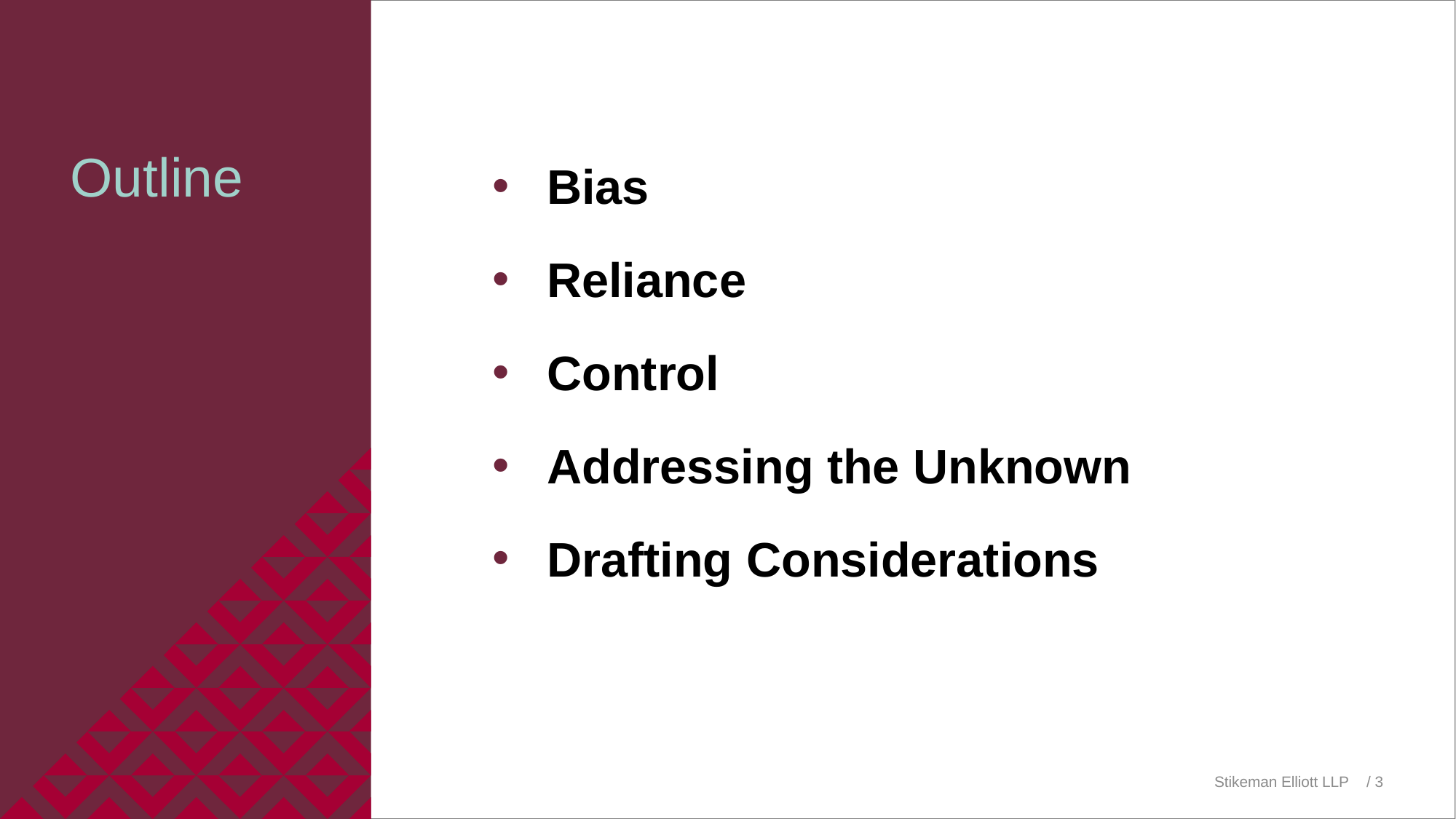

# Outline
Bias
Reliance
Control
Addressing the Unknown
Drafting Considerations
Stikeman Elliott LLP
/ 3